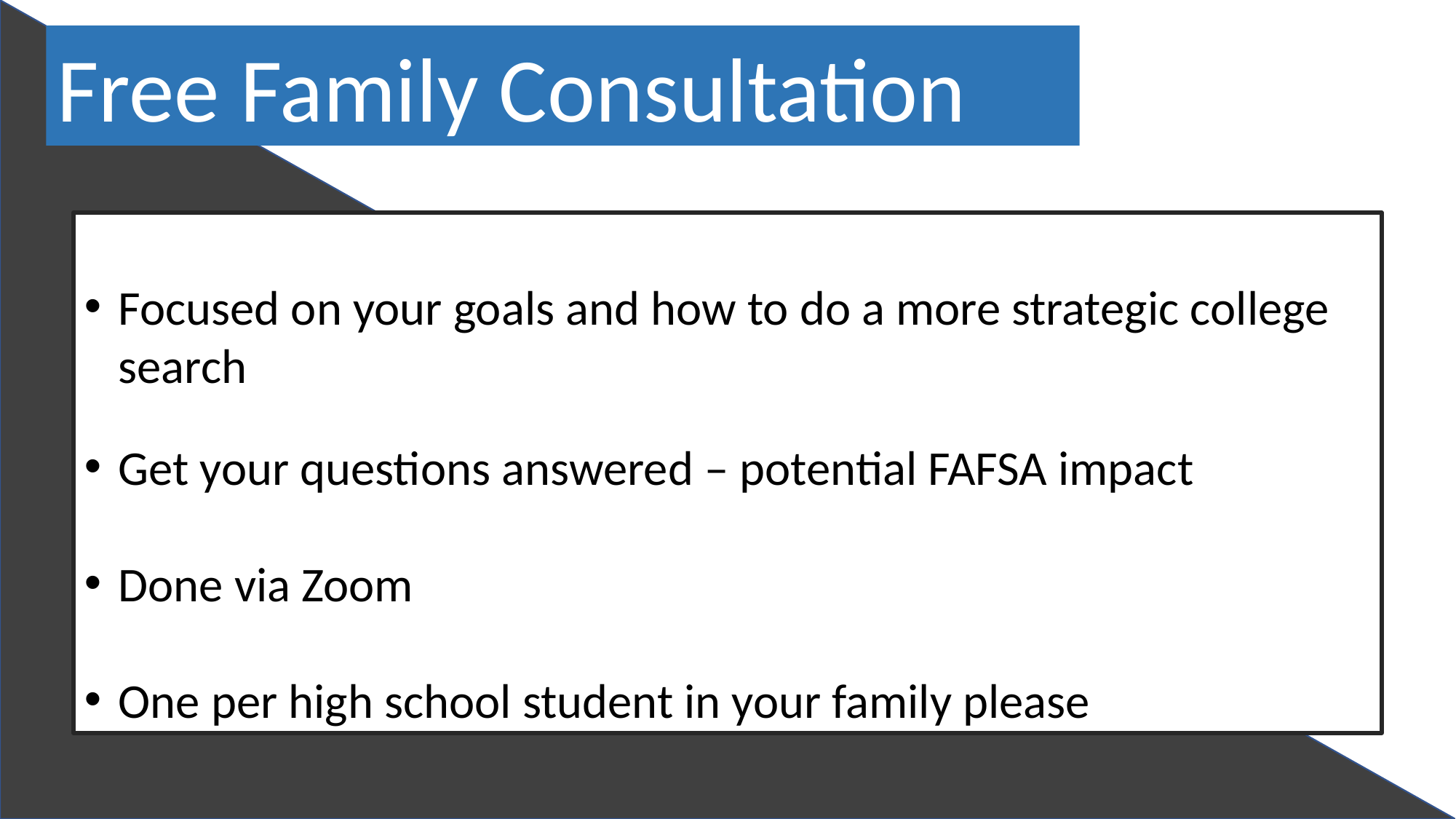

Free Family Consultation

Focused on your goals and how to do a more strategic college search

Get your questions answered – potential FAFSA impact

Done via Zoom

One per high school student in your family please